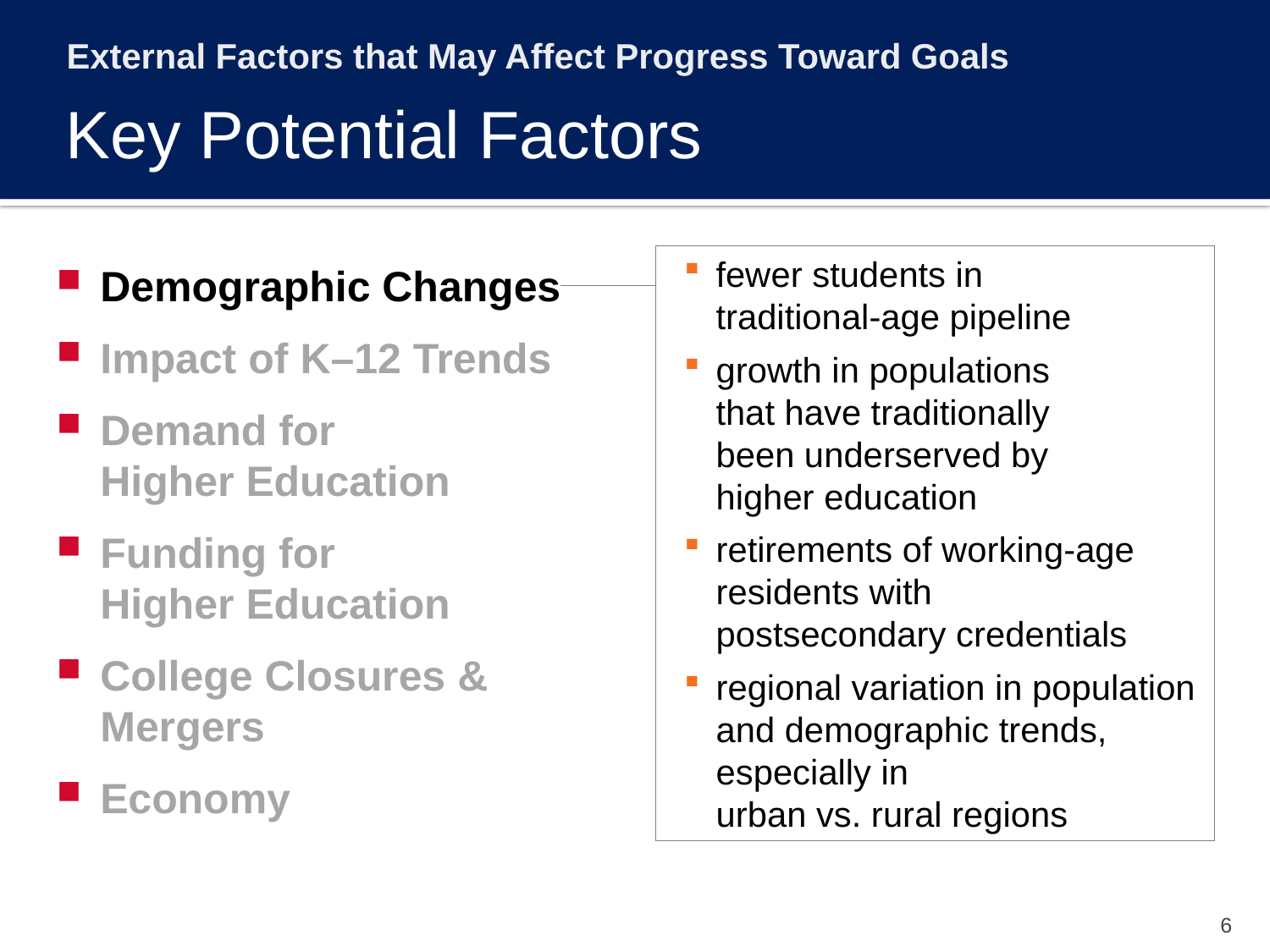

External Factors that May Affect Progress Toward Goals
# Key Potential Factors
fewer students in
traditional-age pipeline
growth in populations
that have traditionally
been underserved by
higher education
retirements of working-age residents with
postsecondary credentials
regional variation in population and demographic trends, especially in
urban vs. rural regions
Demographic Changes
Impact of K–12 Trends
Demand for
Higher Education
Funding for
Higher Education
College Closures & Mergers
Economy